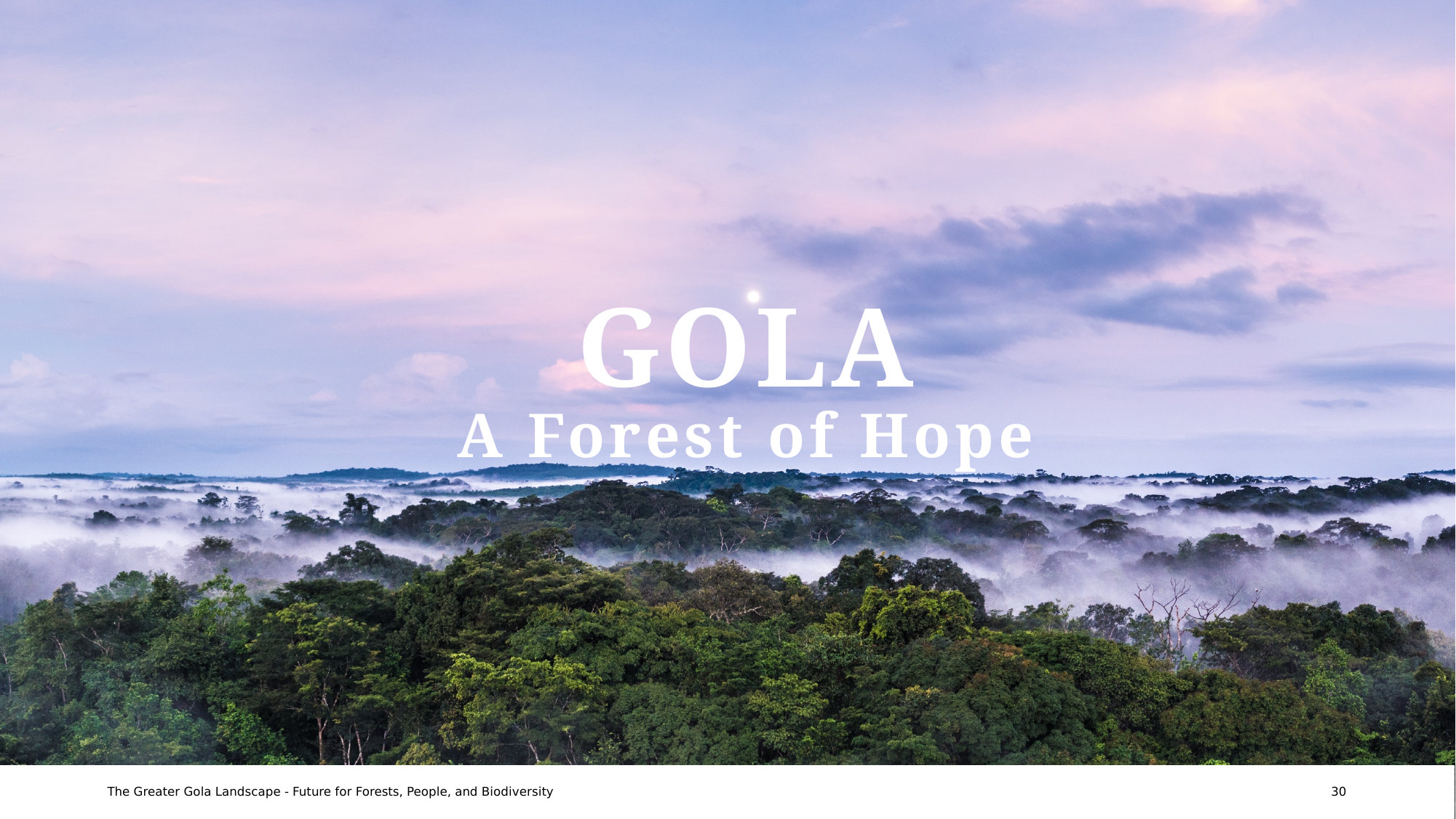

# GOLA
A Forest of Hope
The Greater Gola Landscape - Future for Forests, People, and Biodiversity
30